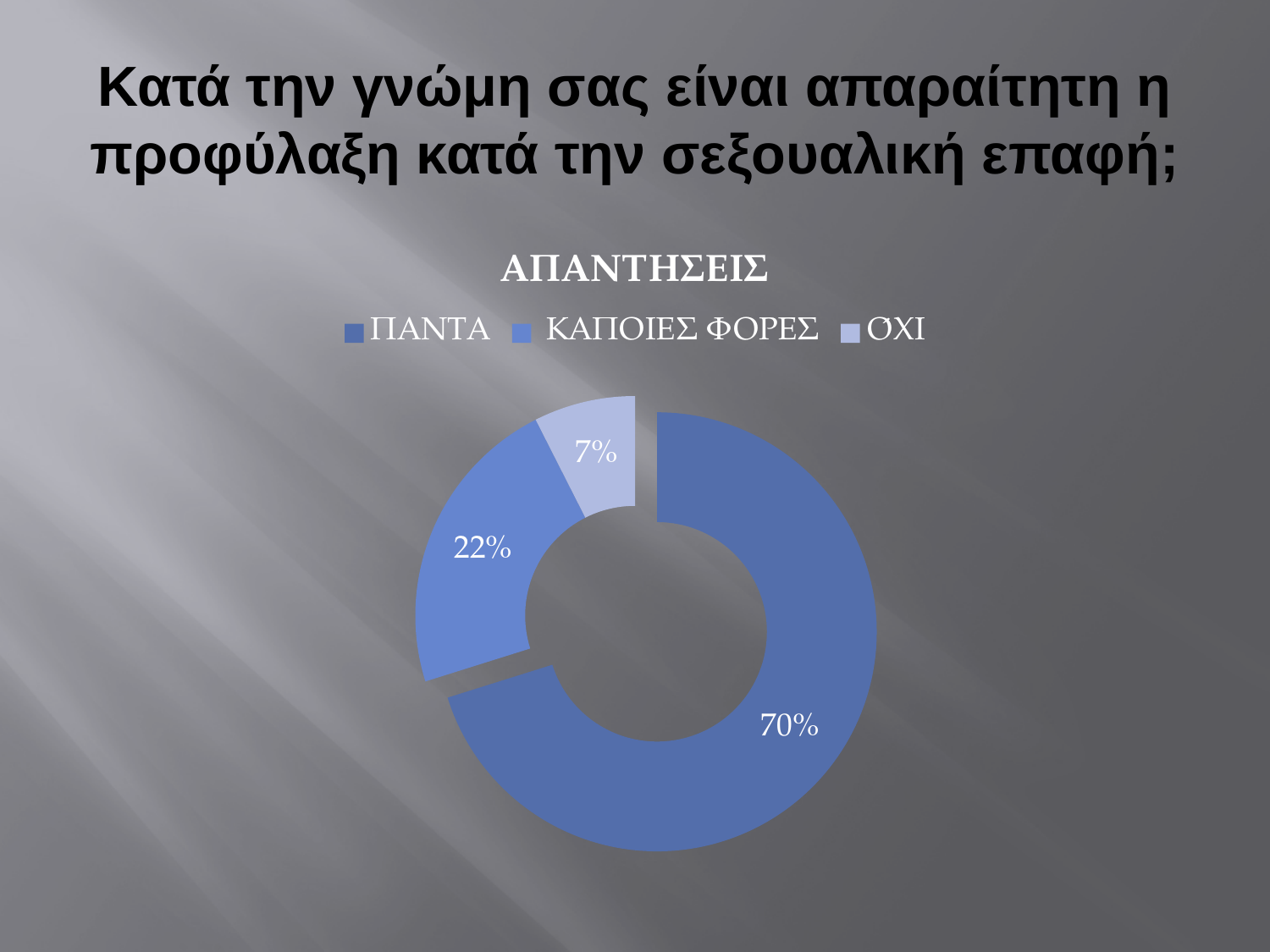

# Κατά την γνώμη σας είναι απαραίτητη η προφύλαξη κατά την σεξουαλική επαφή;

### Chart:

| Category | ΑΠΑΝΤΗΣΕΙΣ |
|---|---|
| ΠΑΝΤΑ | 47.0 |
|  ΚΑΠΟΙΕΣ ΦΟΡΕΣ | 15.0 |
| ΌΧΙ | 5.0 |